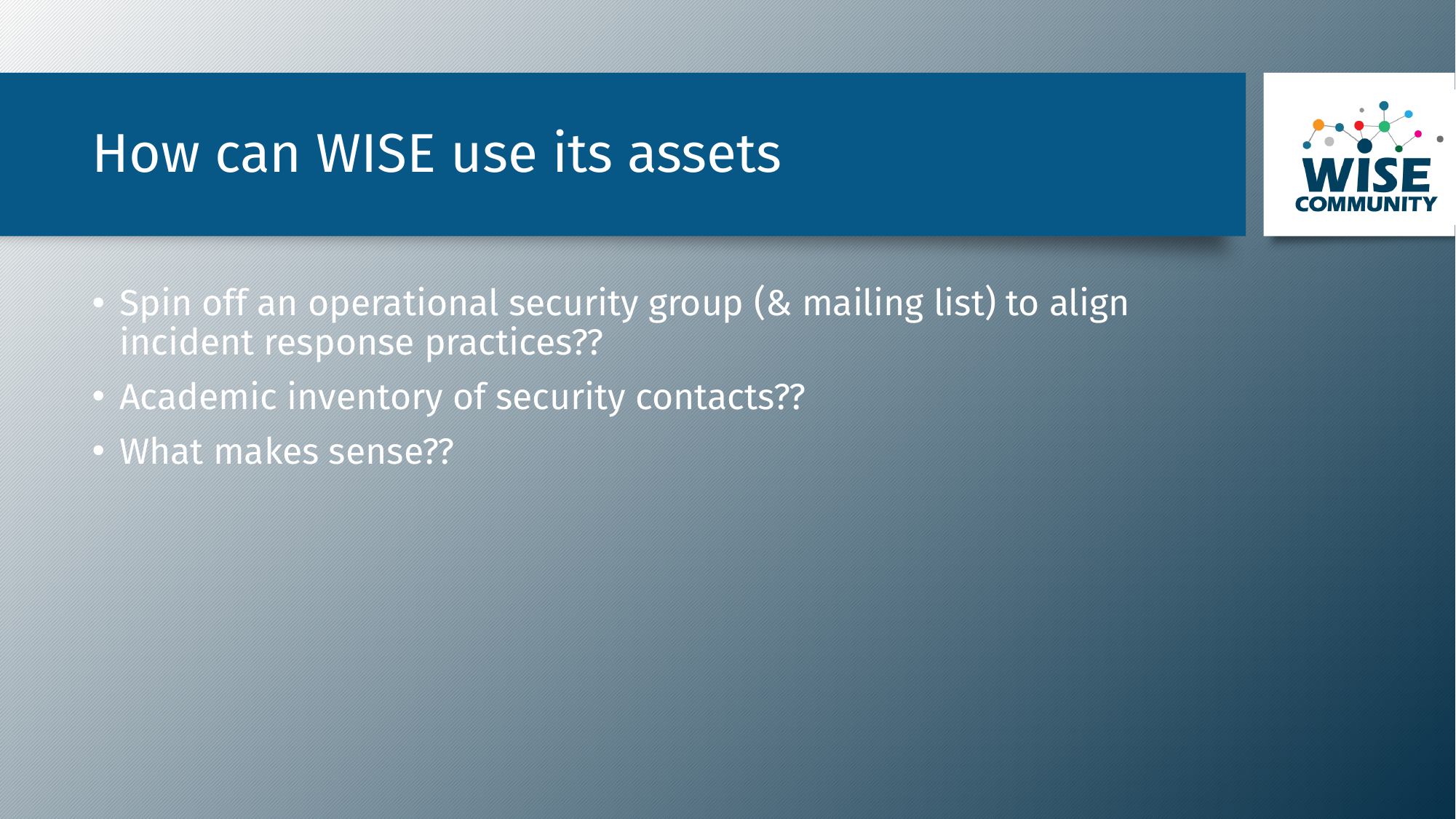

# How can WISE use its assets
Spin off an operational security group (& mailing list) to align incident response practices??
Academic inventory of security contacts??
What makes sense??